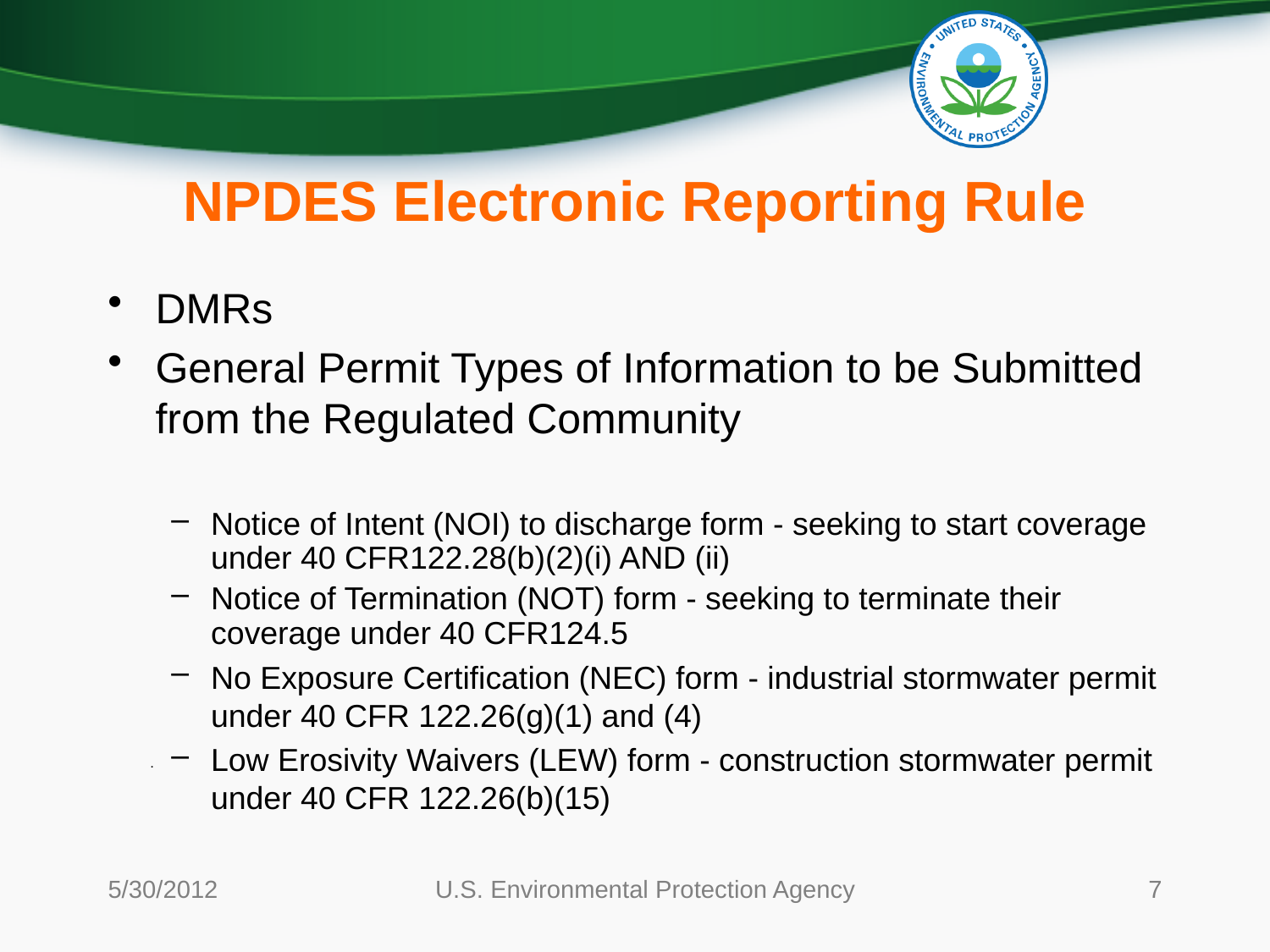

# NPDES Electronic Reporting Rule
DMRs
General Permit Types of Information to be Submitted from the Regulated Community

Notice of Intent (NOI) to discharge form - seeking to start coverage under 40 CFR122.28(b)(2)(i) AND (ii)
Notice of Termination (NOT) form - seeking to terminate their coverage under 40 CFR124.5
No Exposure Certification (NEC) form - industrial stormwater permit under 40 CFR 122.26(g)(1) and (4)
Low Erosivity Waivers (LEW) form - construction stormwater permit under 40 CFR 122.26(b)(15)

.
5/30/2012
U.S. Environmental Protection Agency
7